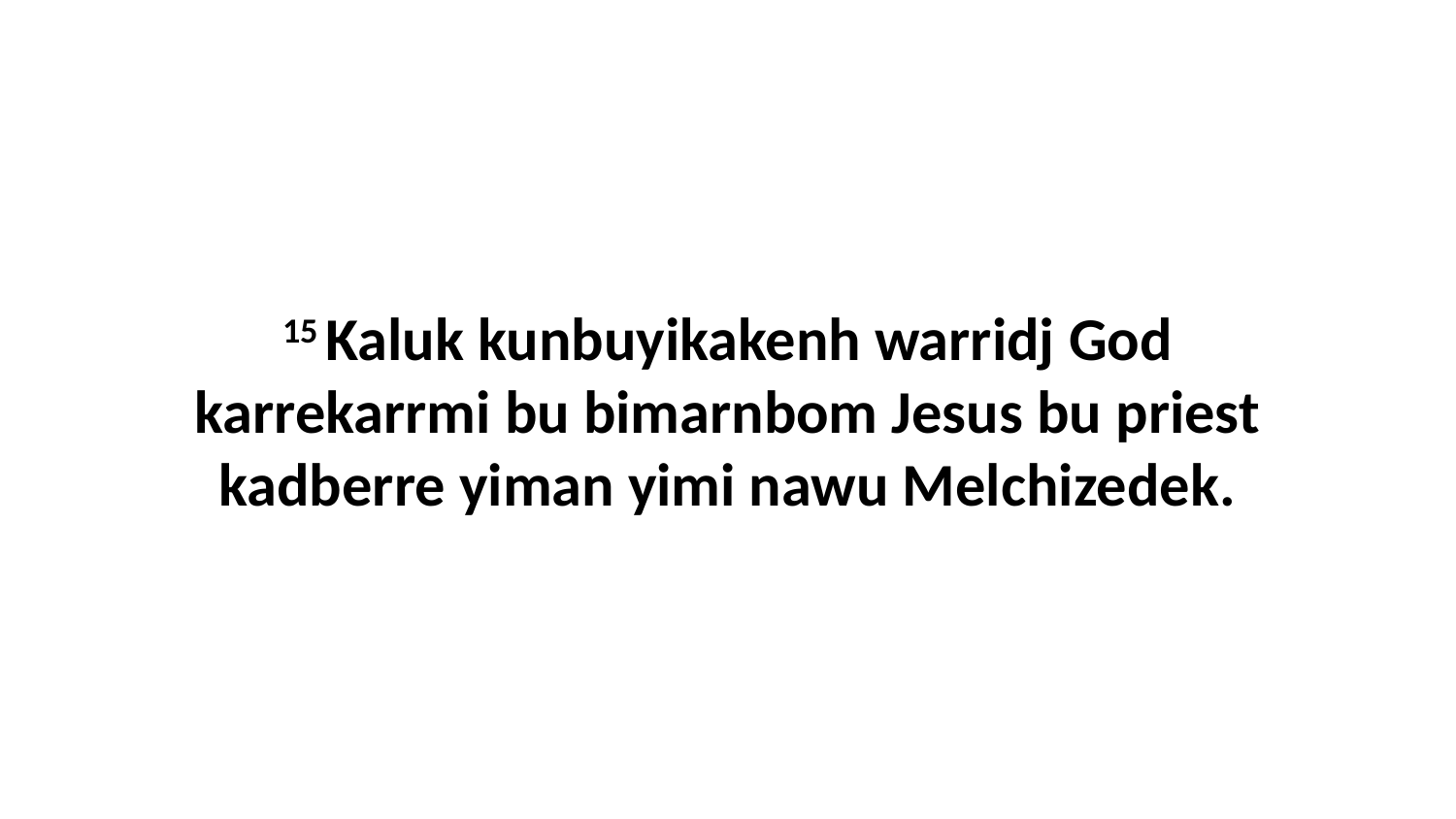

15 Kaluk kunbuyikakenh warridj God karrekarrmi bu bimarnbom Jesus bu priest kadberre yiman yimi nawu Melchizedek.